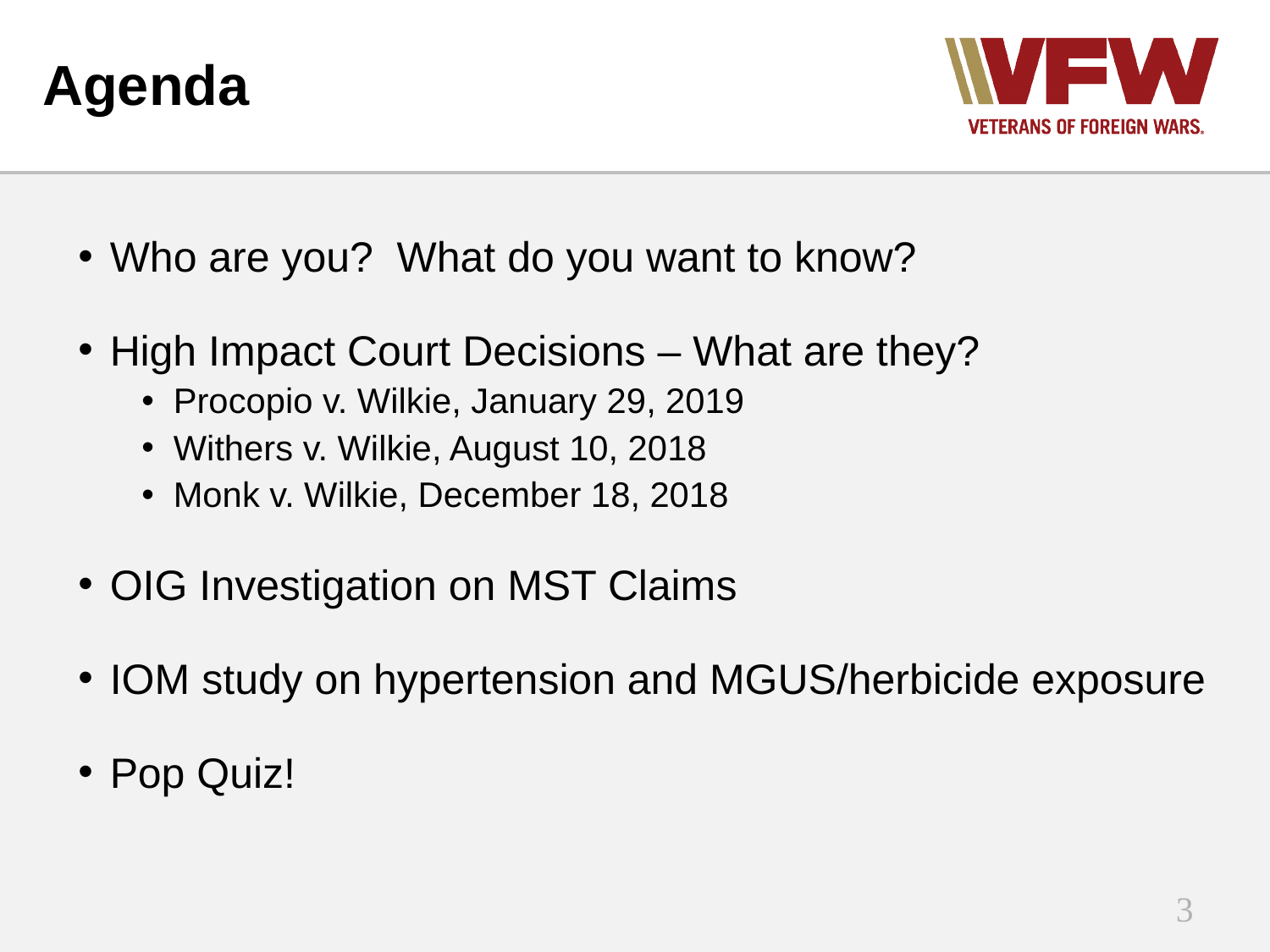

# Agenda
Who are you?  What do you want to know?
High Impact Court Decisions – What are they?
Procopio v. Wilkie, January 29, 2019
Withers v. Wilkie, August 10, 2018
Monk v. Wilkie, December 18, 2018
OIG Investigation on MST Claims
IOM study on hypertension and MGUS/herbicide exposure
Pop Quiz!
3